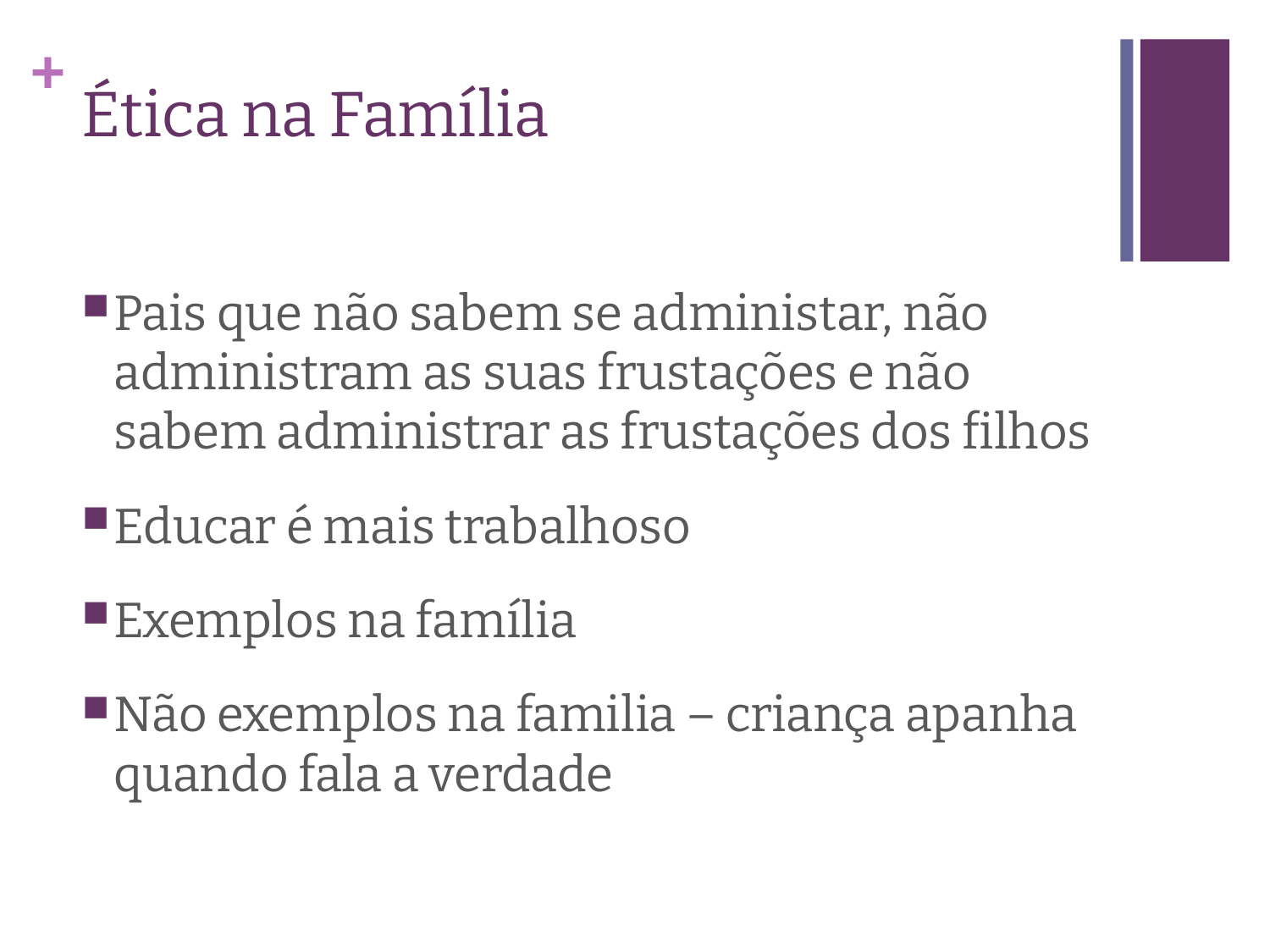

# Ética na Família
Pais que não sabem se administar, não administram as suas frustações e não sabem administrar as frustações dos filhos
Educar é mais trabalhoso
Exemplos na família
Não exemplos na familia – criança apanha quando fala a verdade